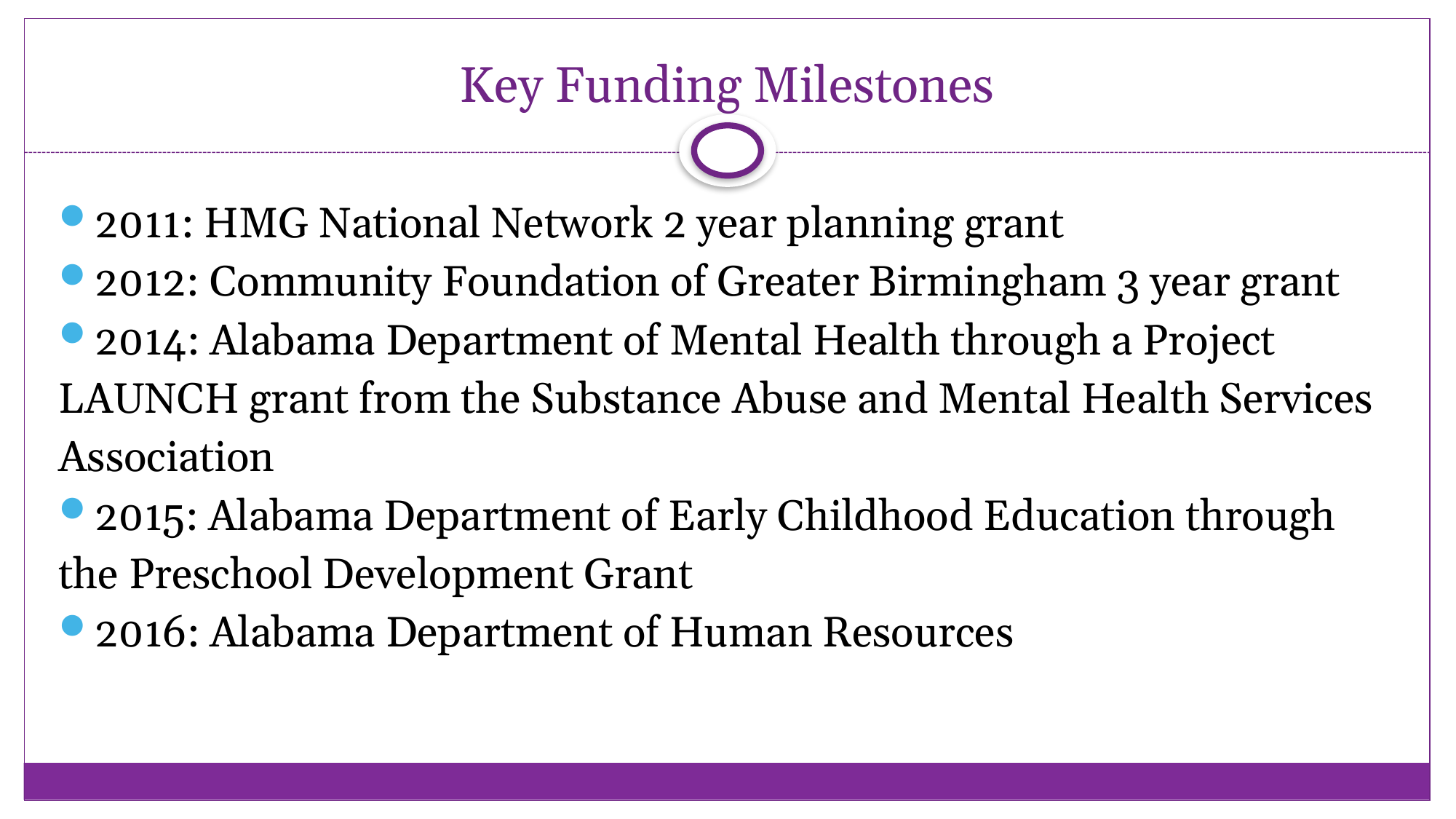

# Key Funding Milestones
2011: HMG National Network 2 year planning grant
2012: Community Foundation of Greater Birmingham 3 year grant
2014: Alabama Department of Mental Health through a Project LAUNCH grant from the Substance Abuse and Mental Health Services Association
2015: Alabama Department of Early Childhood Education through the Preschool Development Grant
2016: Alabama Department of Human Resources